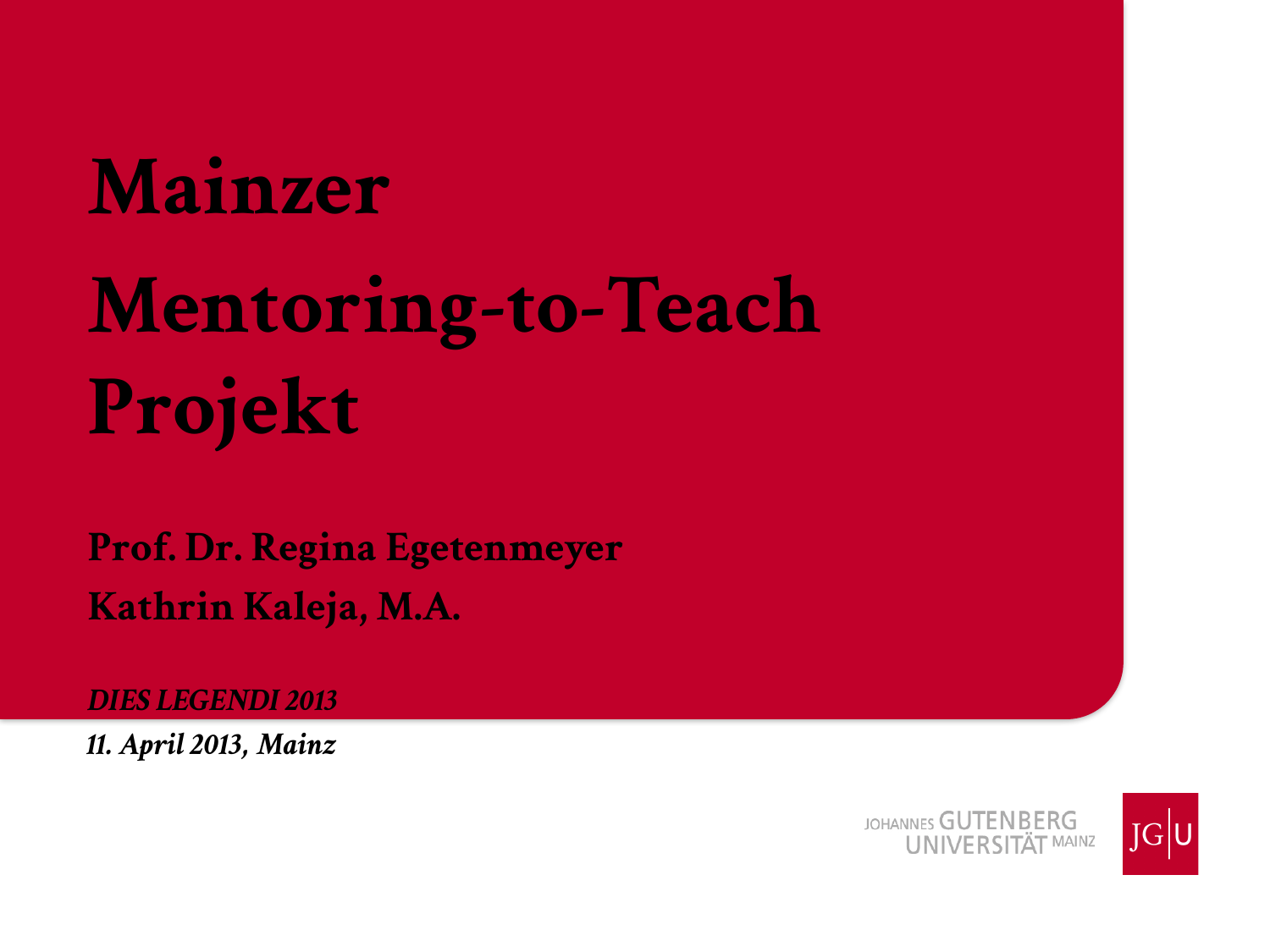

Mainzer
Mentoring-to-Teach Projekt

Prof. Dr. Regina Egetenmeyer
Kathrin Kaleja, M.A.

DIES LEGENDI 2013
11. April 2013, Mainz